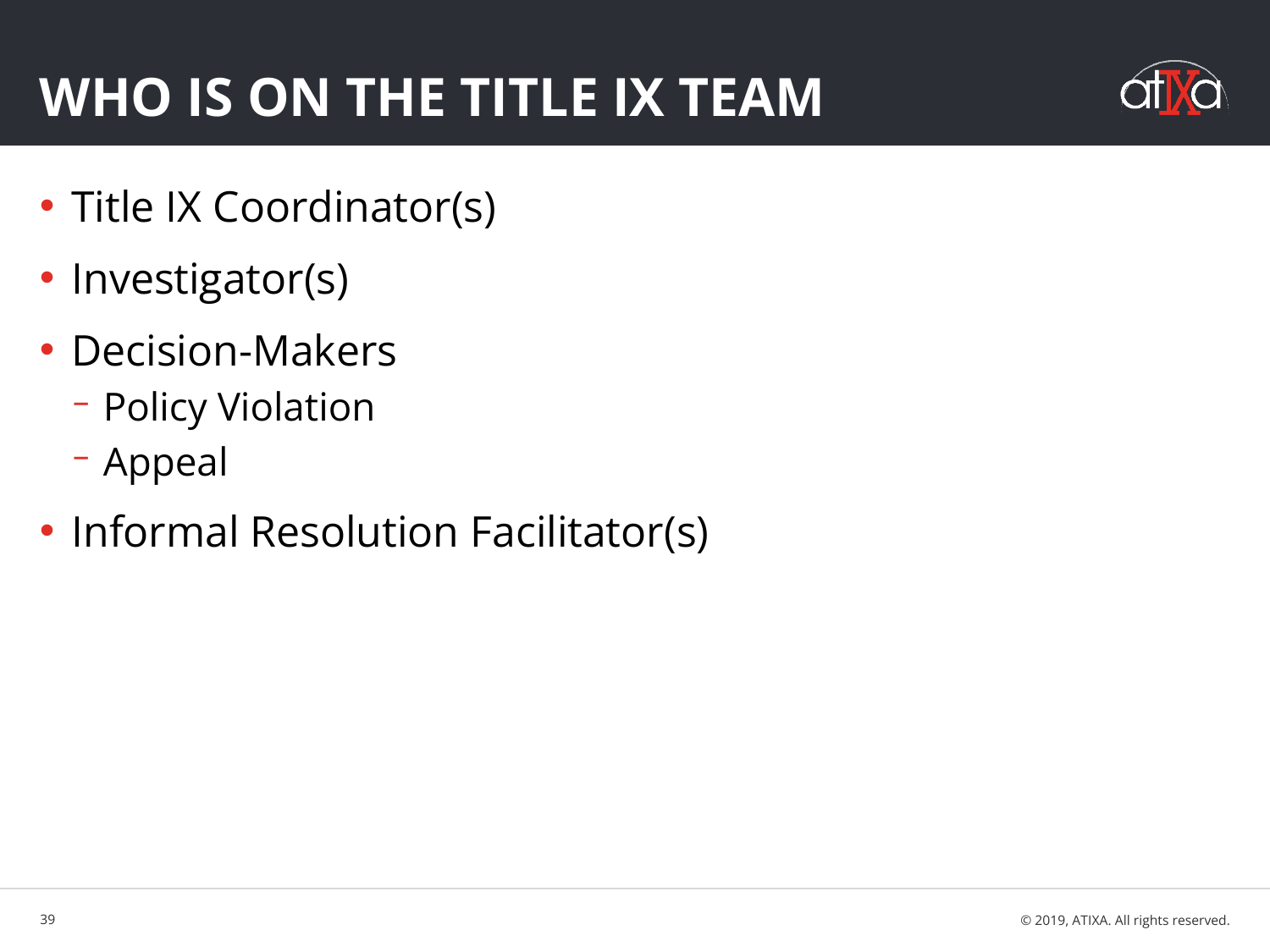

# Who is on the title ix team
Title IX Coordinator(s)
Investigator(s)
Decision-Makers
Policy Violation
Appeal
Informal Resolution Facilitator(s)